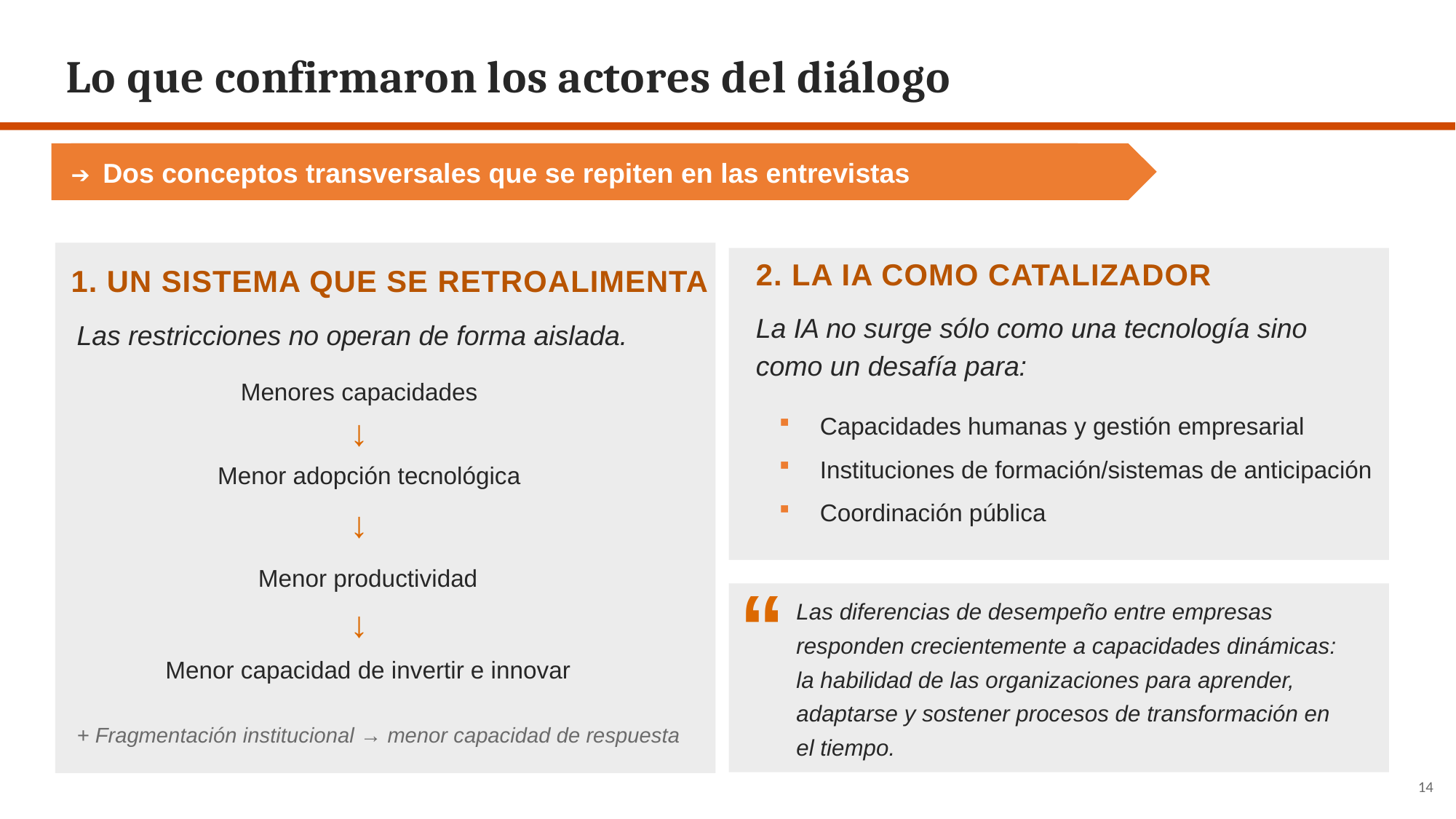

Lo que confirmaron los actores del diálogo

➔  Dos conceptos transversales que se repiten en las entrevistas

2. LA IA COMO CATALIZADOR
1. UN SISTEMA QUE SE RETROALIMENTA
La IA no surge sólo como una tecnología sino como un desafía para:
Las restricciones no operan de forma aislada.
Menores capacidades
Capacidades humanas y gestión empresarial
Instituciones de formación/sistemas de anticipación
Coordinación pública
↓
Menor adopción tecnológica
↓
Menor productividad
“

Las diferencias de desempeño entre empresas responden crecientemente a capacidades dinámicas: la habilidad de las organizaciones para aprender, adaptarse y sostener procesos de transformación en el tiempo.
↓
Menor capacidad de invertir e innovar
+ Fragmentación institucional → menor capacidad de respuesta
14